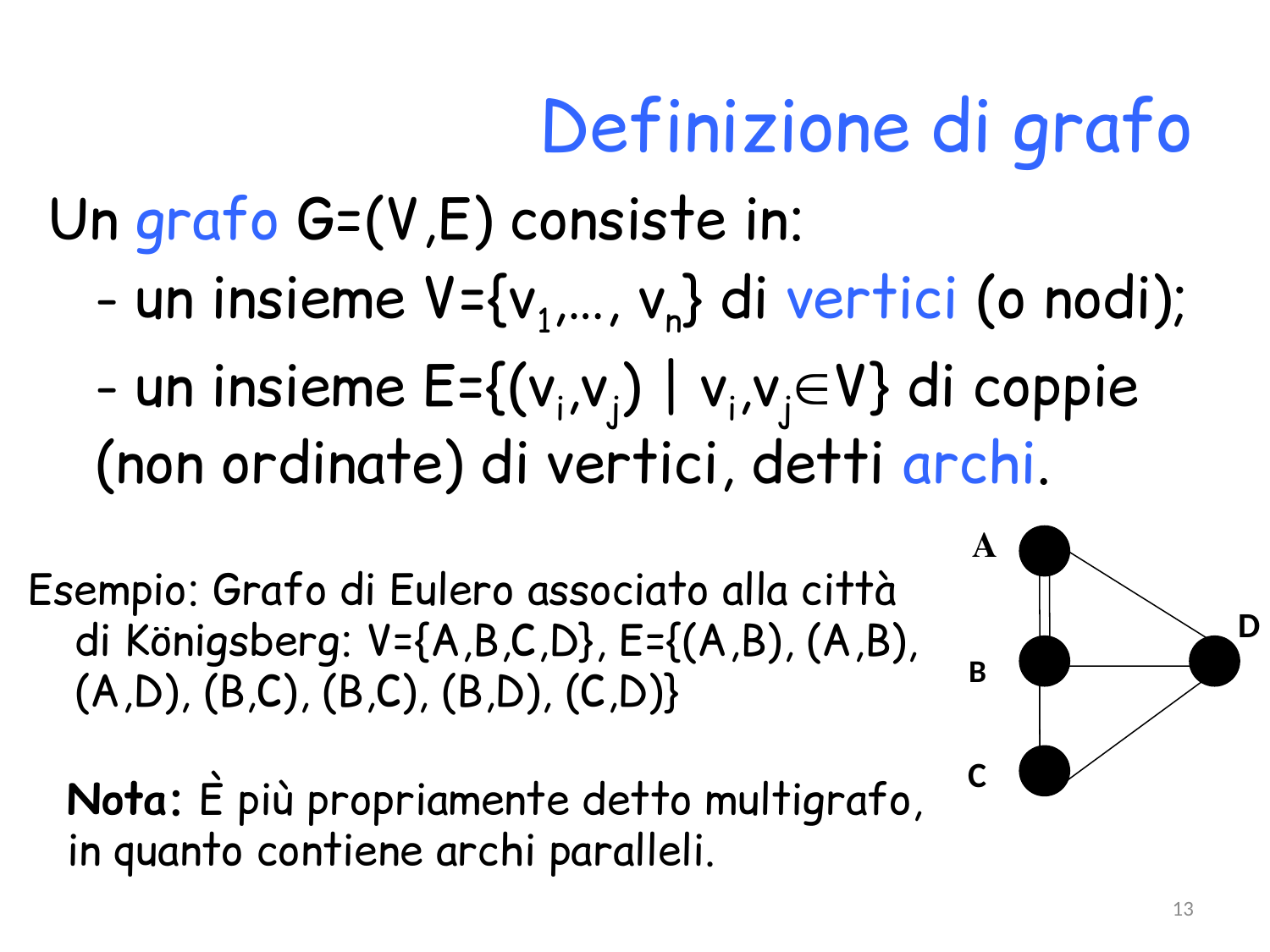

Definizione di grafo
Un grafo G=(V,E) consiste in:
	- un insieme V={v1,…, vn} di vertici (o nodi);
	- un insieme E={(vi,vj) | vi,vj∈V} di coppie (non ordinate) di vertici, detti archi.
A

Esempio: Grafo di Eulero associato alla città di Königsberg: V={A,B,C,D}, E={(A,B), (A,B), (A,D), (B,C), (B,C), (B,D), (C,D)}

D

B

C
Nota: È più propriamente detto multigrafo, in quanto contiene archi paralleli.
13